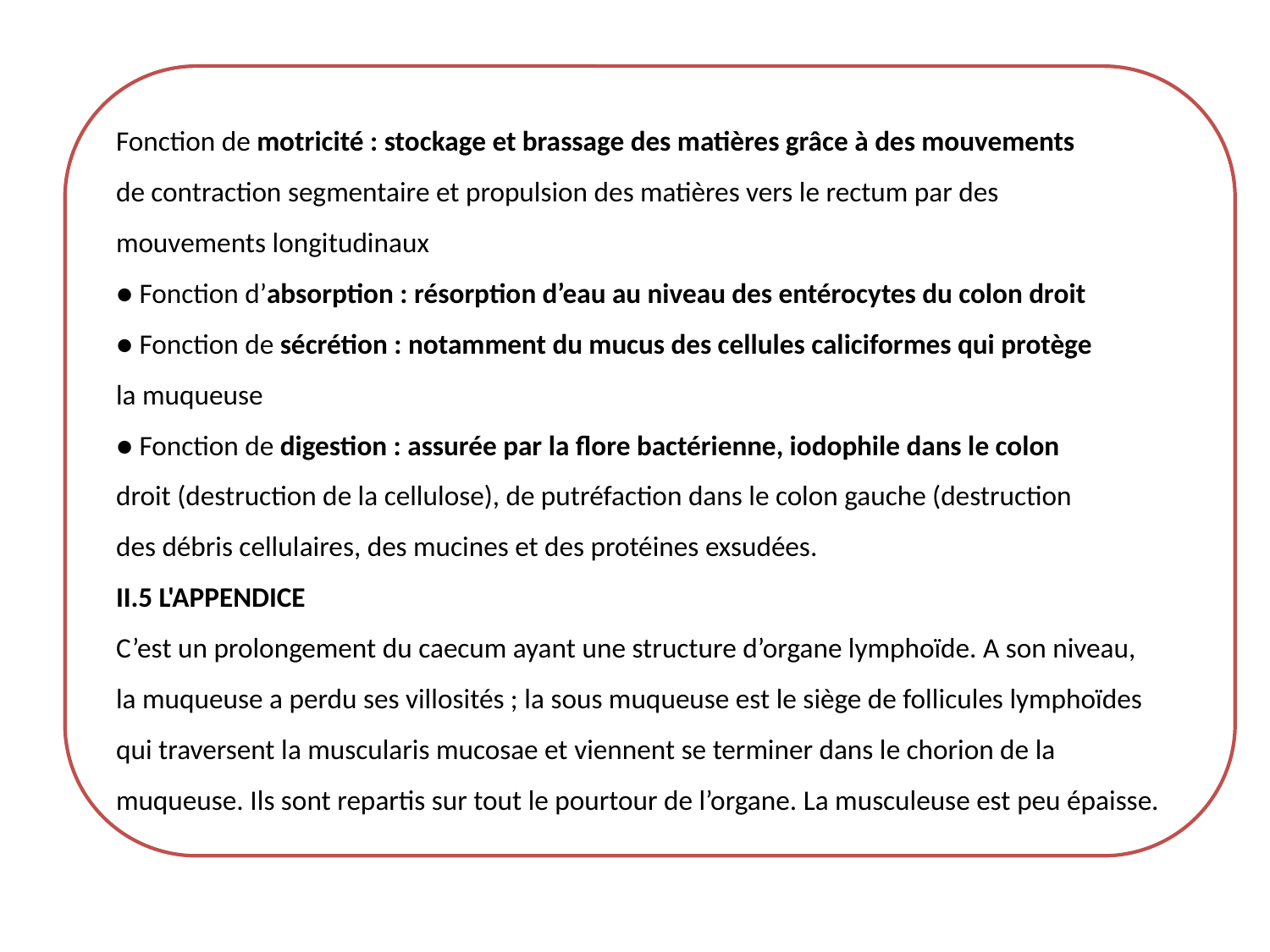

Fonction de motricité : stockage et brassage des matières grâce à des mouvements
de contraction segmentaire et propulsion des matières vers le rectum par des
mouvements longitudinaux
● Fonction d’absorption : résorption d’eau au niveau des entérocytes du colon droit
● Fonction de sécrétion : notamment du mucus des cellules caliciformes qui protège
la muqueuse
● Fonction de digestion : assurée par la flore bactérienne, iodophile dans le colon
droit (destruction de la cellulose), de putréfaction dans le colon gauche (destruction
des débris cellulaires, des mucines et des protéines exsudées.
II.5 L'APPENDICE
C’est un prolongement du caecum ayant une structure d’organe lymphoïde. A son niveau,
la muqueuse a perdu ses villosités ; la sous muqueuse est le siège de follicules lymphoïdes
qui traversent la muscularis mucosae et viennent se terminer dans le chorion de la
muqueuse. Ils sont repartis sur tout le pourtour de l’organe. La musculeuse est peu épaisse.